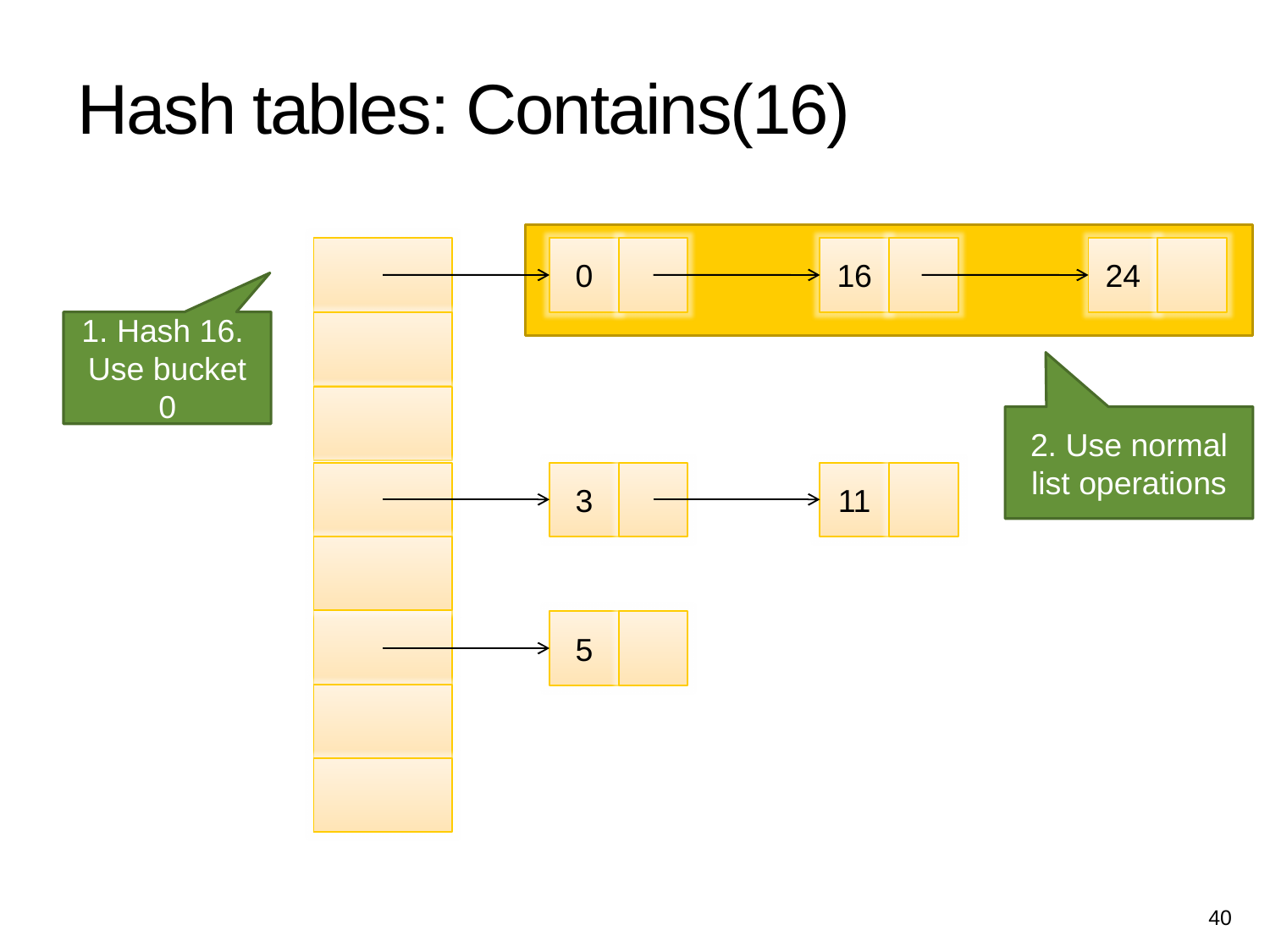

# Hash tables: Contains(16)

24

0

16

1. Hash 16.  Use bucket 0

2. Use normal list operations

3

11

5

40